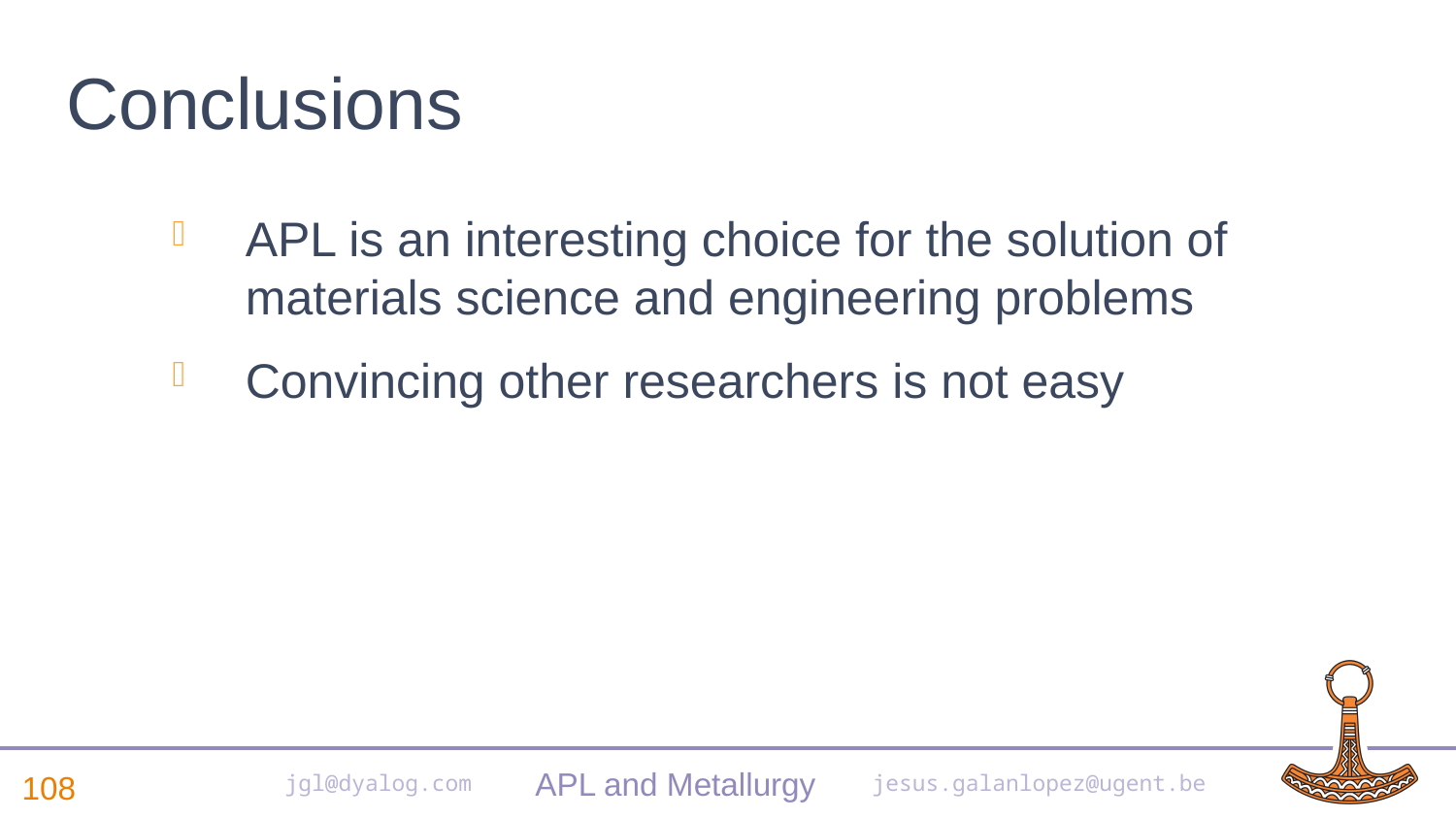

# Conclusions
APL is an interesting choice for the solution of materials science and engineering problems
Convincing other researchers is not easy